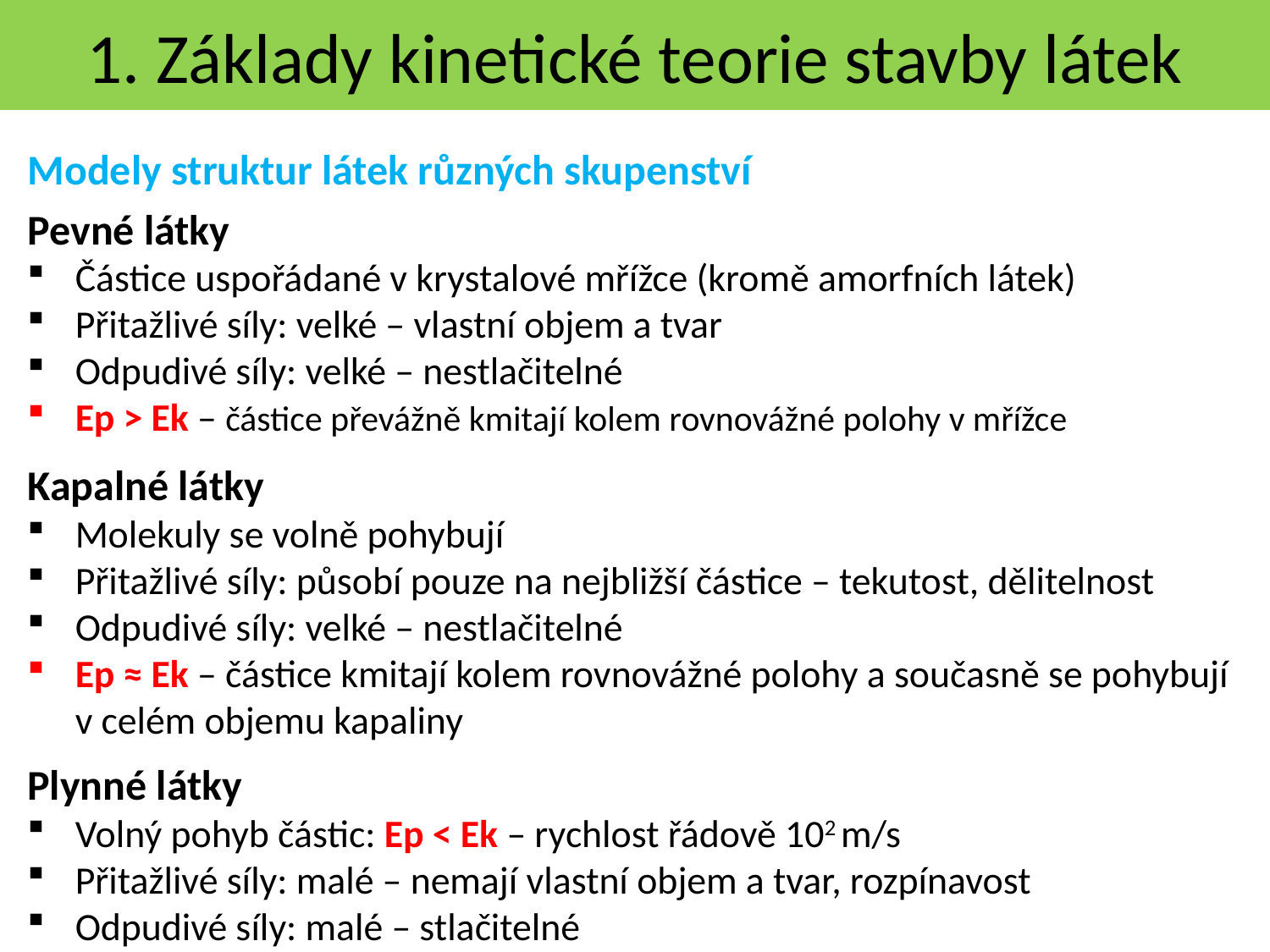

1. Základy kinetické teorie stavby látek
Modely struktur látek různých skupenství
Pevné látky
Částice uspořádané v krystalové mřížce (kromě amorfních látek)
Přitažlivé síly: velké – vlastní objem a tvar
Odpudivé síly: velké – nestlačitelné
Ep > Ek – částice převážně kmitají kolem rovnovážné polohy v mřížce
Kapalné látky
Molekuly se volně pohybují
Přitažlivé síly: působí pouze na nejbližší částice – tekutost, dělitelnost
Odpudivé síly: velké – nestlačitelné
Ep ≈ Ek – částice kmitají kolem rovnovážné polohy a současně se pohybují v celém objemu kapaliny
Plynné látky
Volný pohyb částic: Ep < Ek – rychlost řádově 102 m/s
Přitažlivé síly: malé – nemají vlastní objem a tvar, rozpínavost
Odpudivé síly: malé – stlačitelné